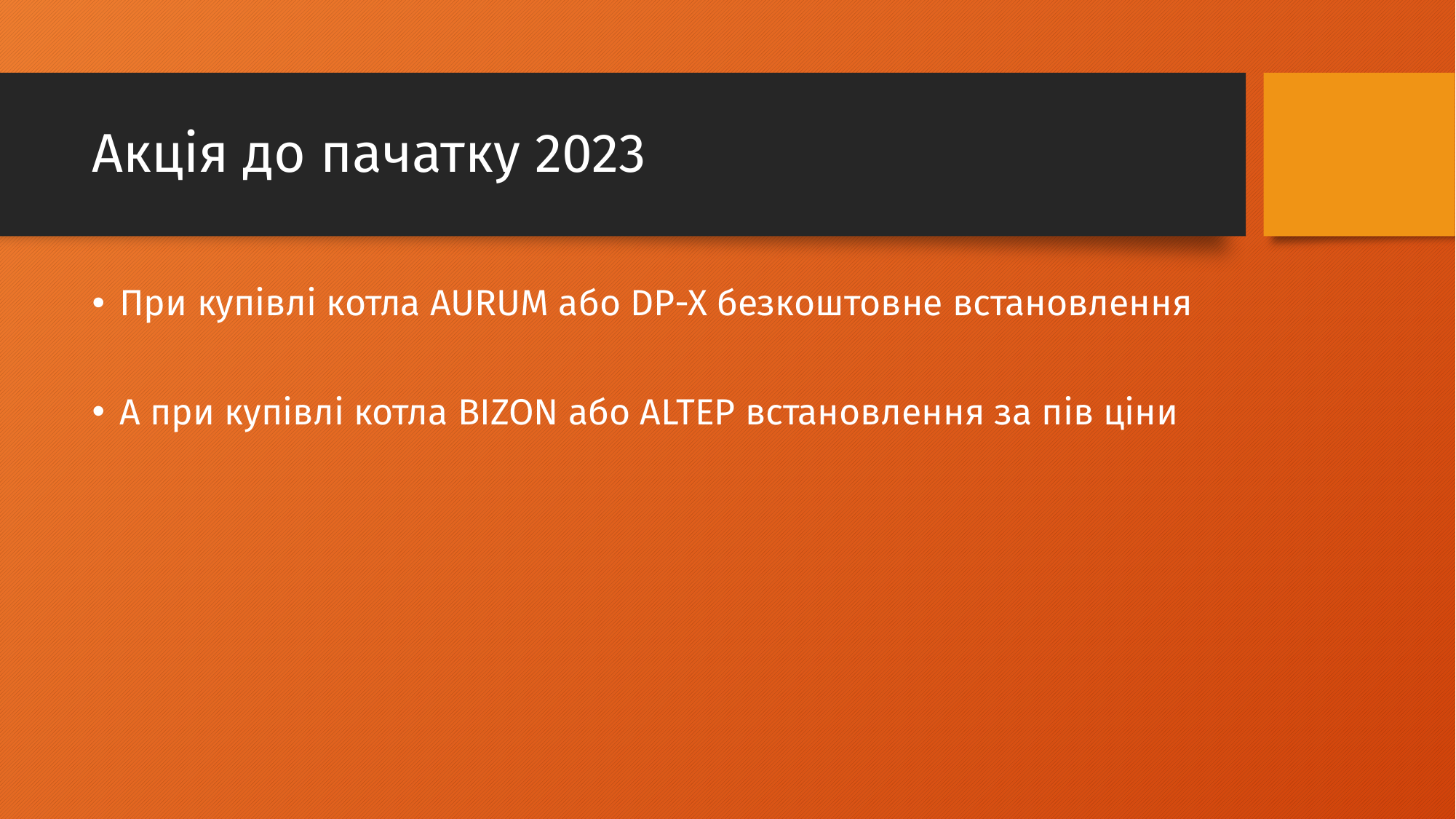

# Акція до пачатку 2023
При купівлі котла AURUM або DP-X безкоштовне встановлення

А при купівлі котла BIZON або ALTEP встановлення за пів ціни